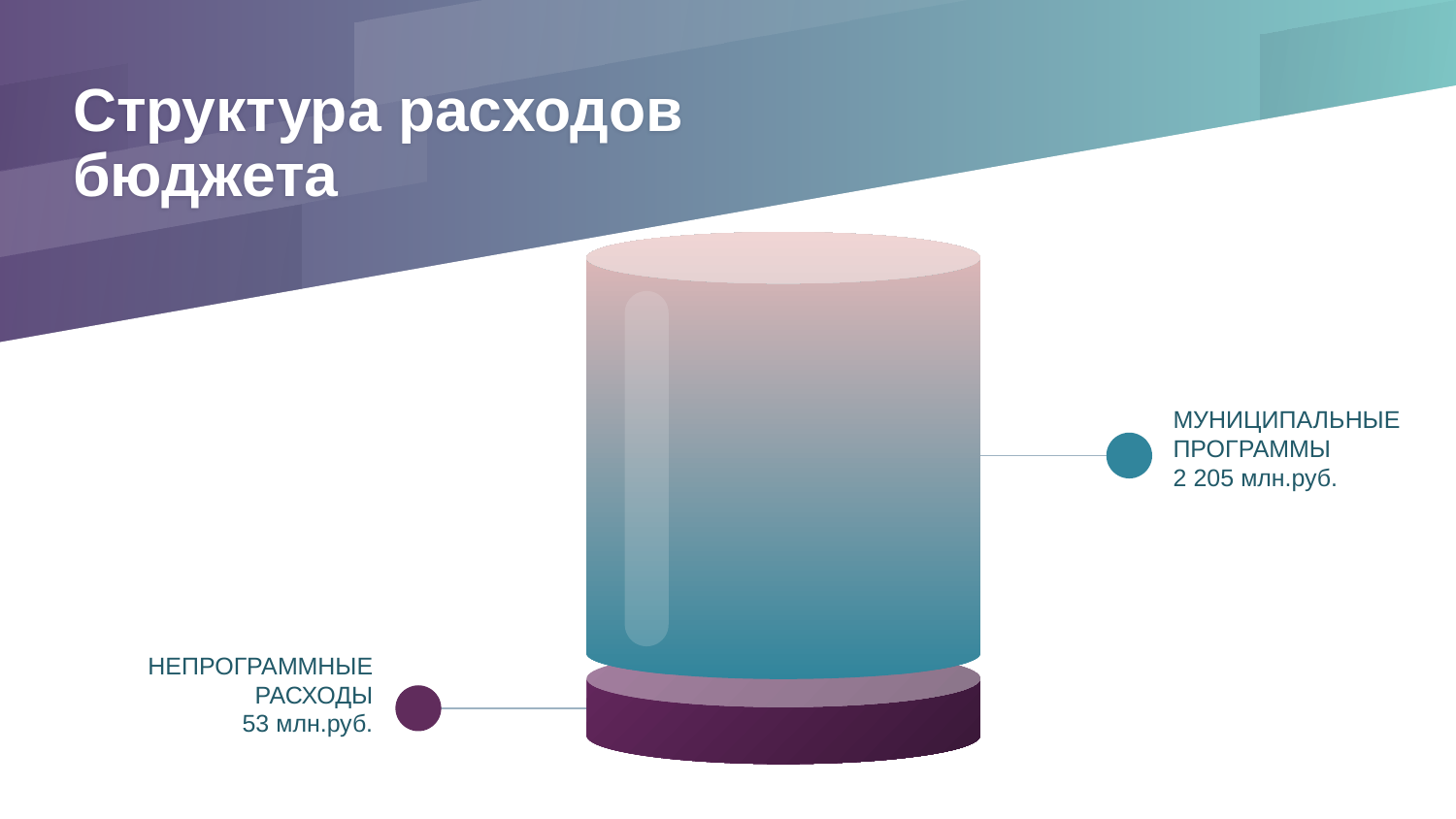

# Структура расходов бюджета

МУНИЦИПАЛЬНЫЕ ПРОГРАММЫ
2 205 млн.руб.

НЕПРОГРАММНЫЕ
РАСХОДЫ
 53 млн.руб.